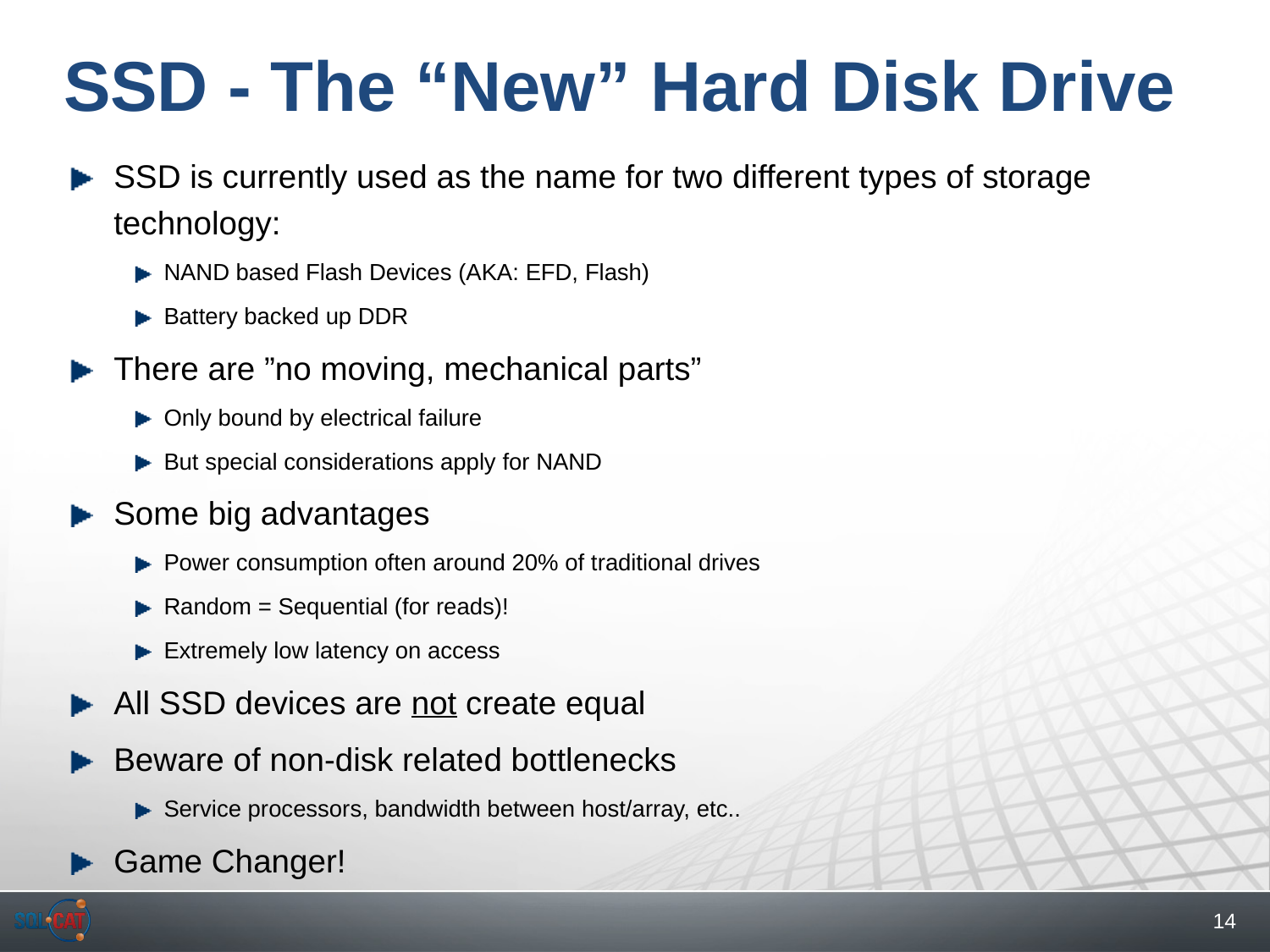

# SSD - The “New” Hard Disk Drive
SSD is currently used as the name for two different types of storage technology:
NAND based Flash Devices (AKA: EFD, Flash)
Battery backed up DDR
There are ”no moving, mechanical parts”
Only bound by electrical failure
But special considerations apply for NAND
Some big advantages
Power consumption often around 20% of traditional drives
Random = Sequential (for reads)!
Extremely low latency on access
All SSD devices are not create equal
Beware of non-disk related bottlenecks
Service processors, bandwidth between host/array, etc..
Game Changer!